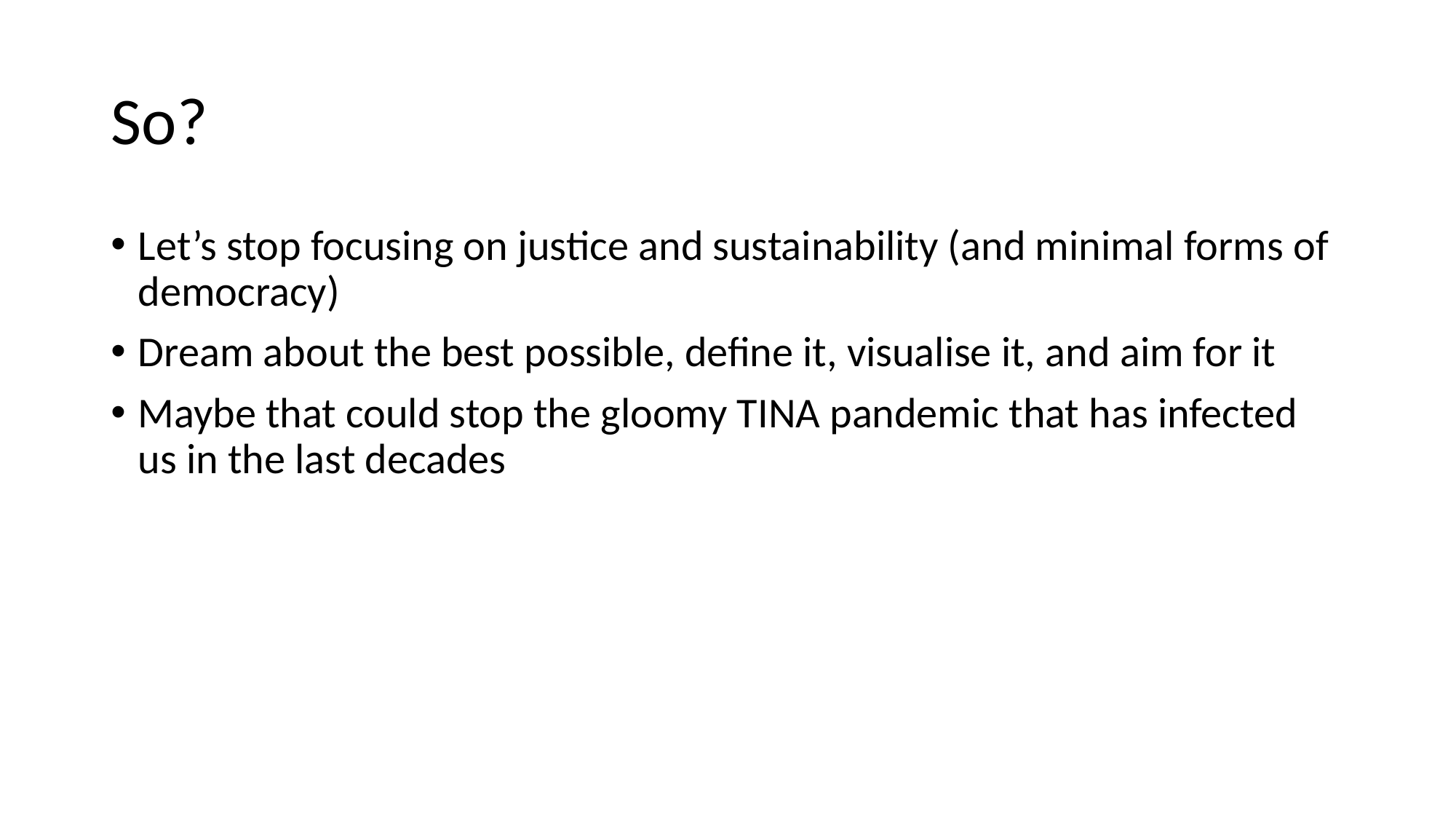

# So?
Let’s stop focusing on justice and sustainability (and minimal forms of democracy)
Dream about the best possible, define it, visualise it, and aim for it
Maybe that could stop the gloomy TINA pandemic that has infected us in the last decades